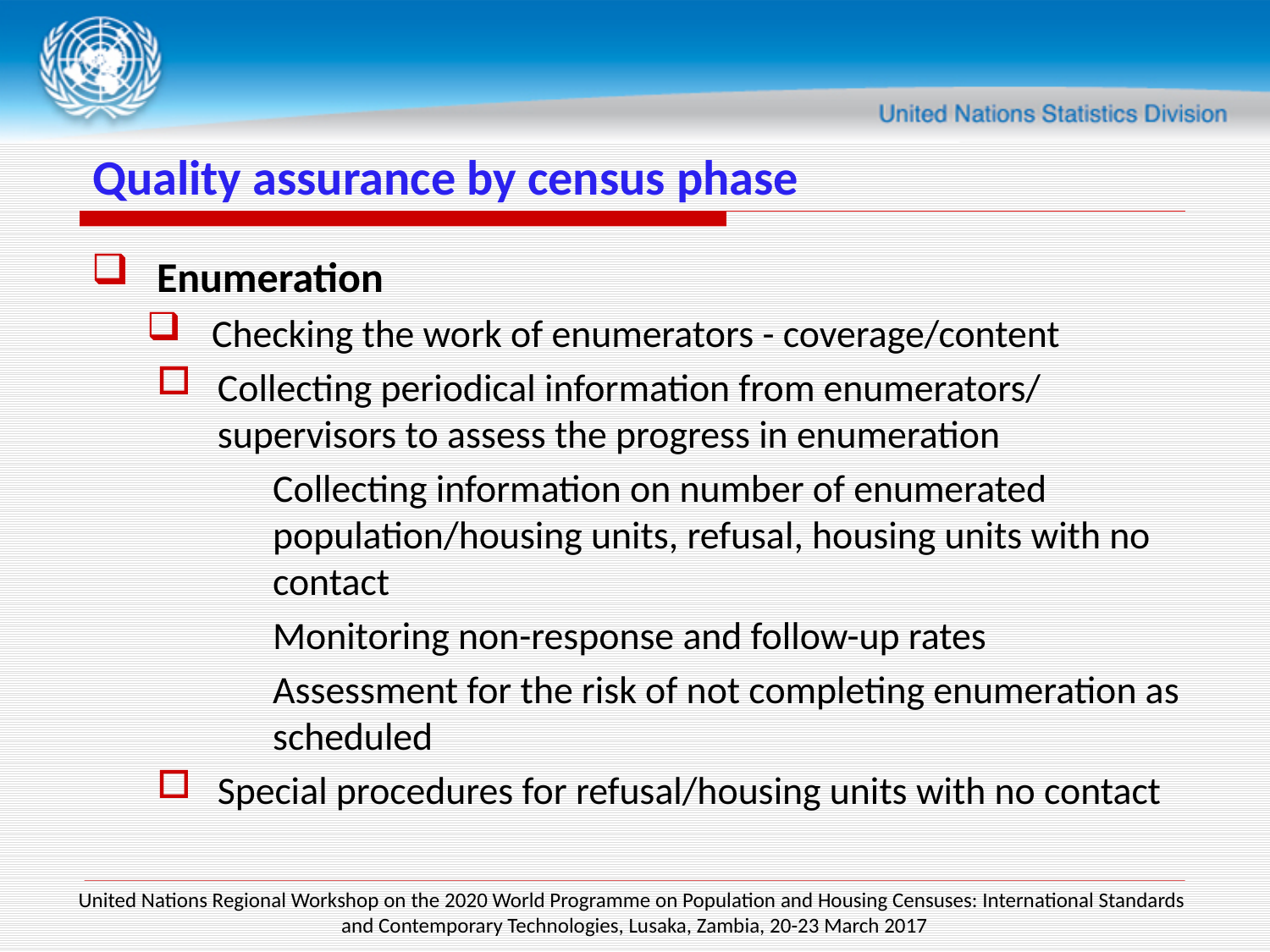

# Quality assurance by census phase
Enumeration
Checking the work of enumerators - coverage/content
Collecting periodical information from enumerators/ supervisors to assess the progress in enumeration
Collecting information on number of enumerated population/housing units, refusal, housing units with no contact
Monitoring non-response and follow-up rates
Assessment for the risk of not completing enumeration as scheduled
Special procedures for refusal/housing units with no contact